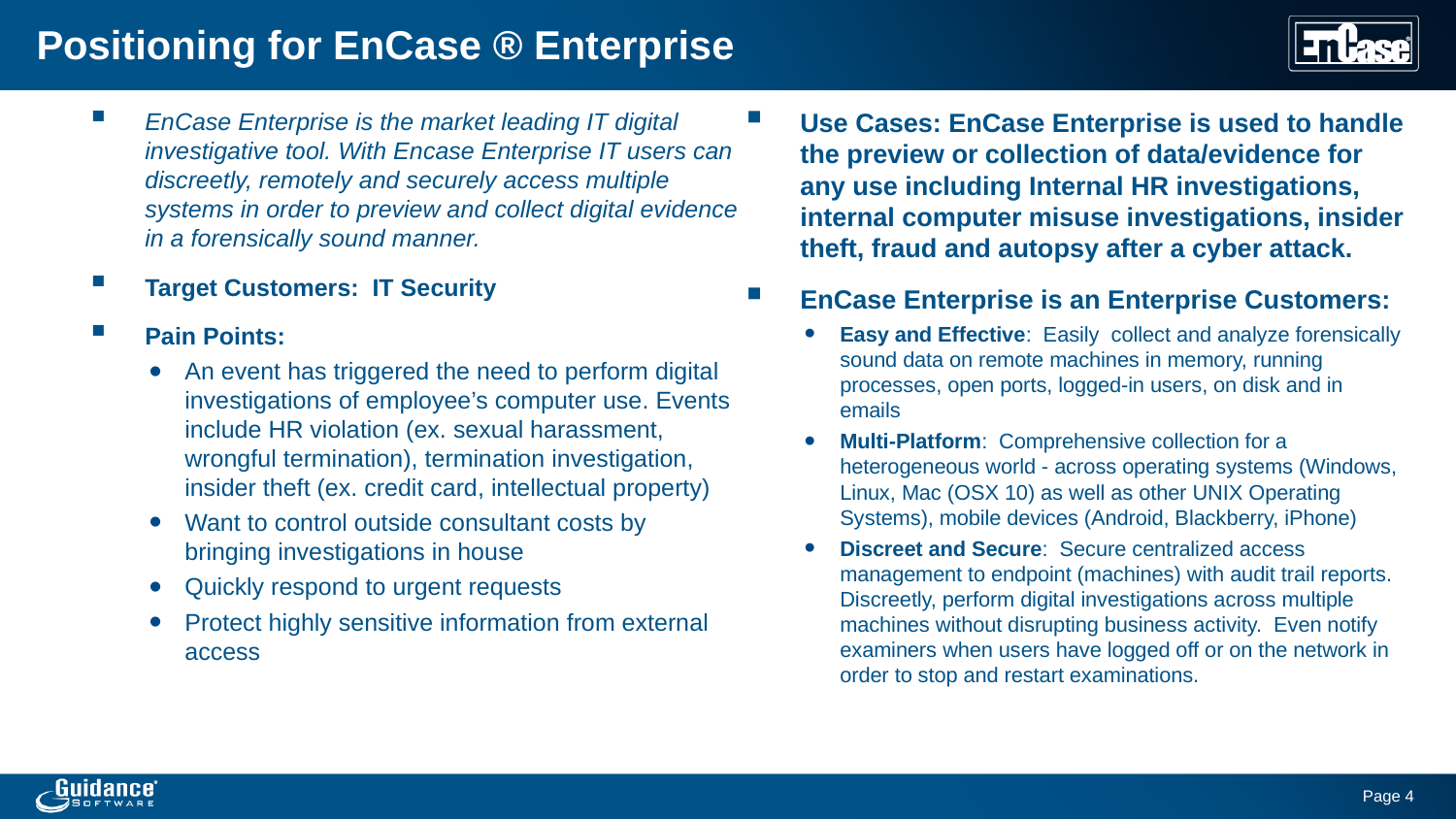

# Positioning for EnCase ® Enterprise
EnCase Enterprise is the market leading IT digital investigative tool. With Encase Enterprise IT users can discreetly, remotely and securely access multiple systems in order to preview and collect digital evidence in a forensically sound manner.
Target Customers:  IT Security
Pain Points:
An event has triggered the need to perform digital investigations of employee’s computer use. Events include HR violation (ex. sexual harassment, wrongful termination), termination investigation, insider theft (ex. credit card, intellectual property)
Want to control outside consultant costs by bringing investigations in house
Quickly respond to urgent requests
Protect highly sensitive information from external access
Use Cases: EnCase Enterprise is used to handle the preview or collection of data/evidence for any use including Internal HR investigations, internal computer misuse investigations, insider theft, fraud and autopsy after a cyber attack.
EnCase Enterprise is an Enterprise Customers:
Easy and Effective:  Easily  collect and analyze forensically sound data on remote machines in memory, running processes, open ports, logged-in users, on disk and in emails
Multi-Platform:  Comprehensive collection for a heterogeneous world - across operating systems (Windows, Linux, Mac (OSX 10) as well as other UNIX Operating Systems), mobile devices (Android, Blackberry, iPhone)
Discreet and Secure:  Secure centralized access management to endpoint (machines) with audit trail reports. Discreetly, perform digital investigations across multiple machines without disrupting business activity.  Even notify examiners when users have logged off or on the network in order to stop and restart examinations.

Page 4